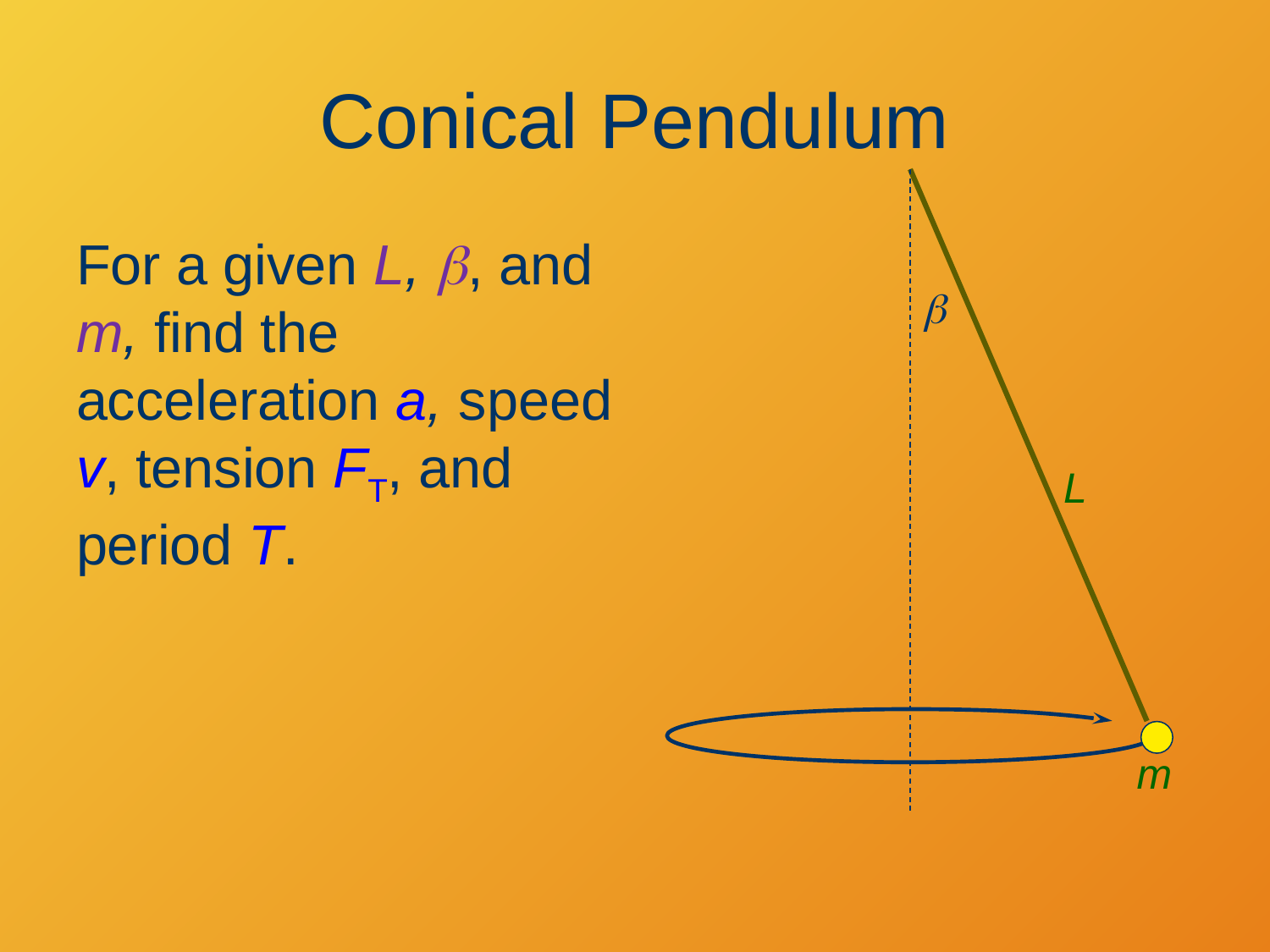

# Conical Pendulum

For a given L, β, and m, find the acceleration a, speed v, tension FT, and period T.
β
L

m